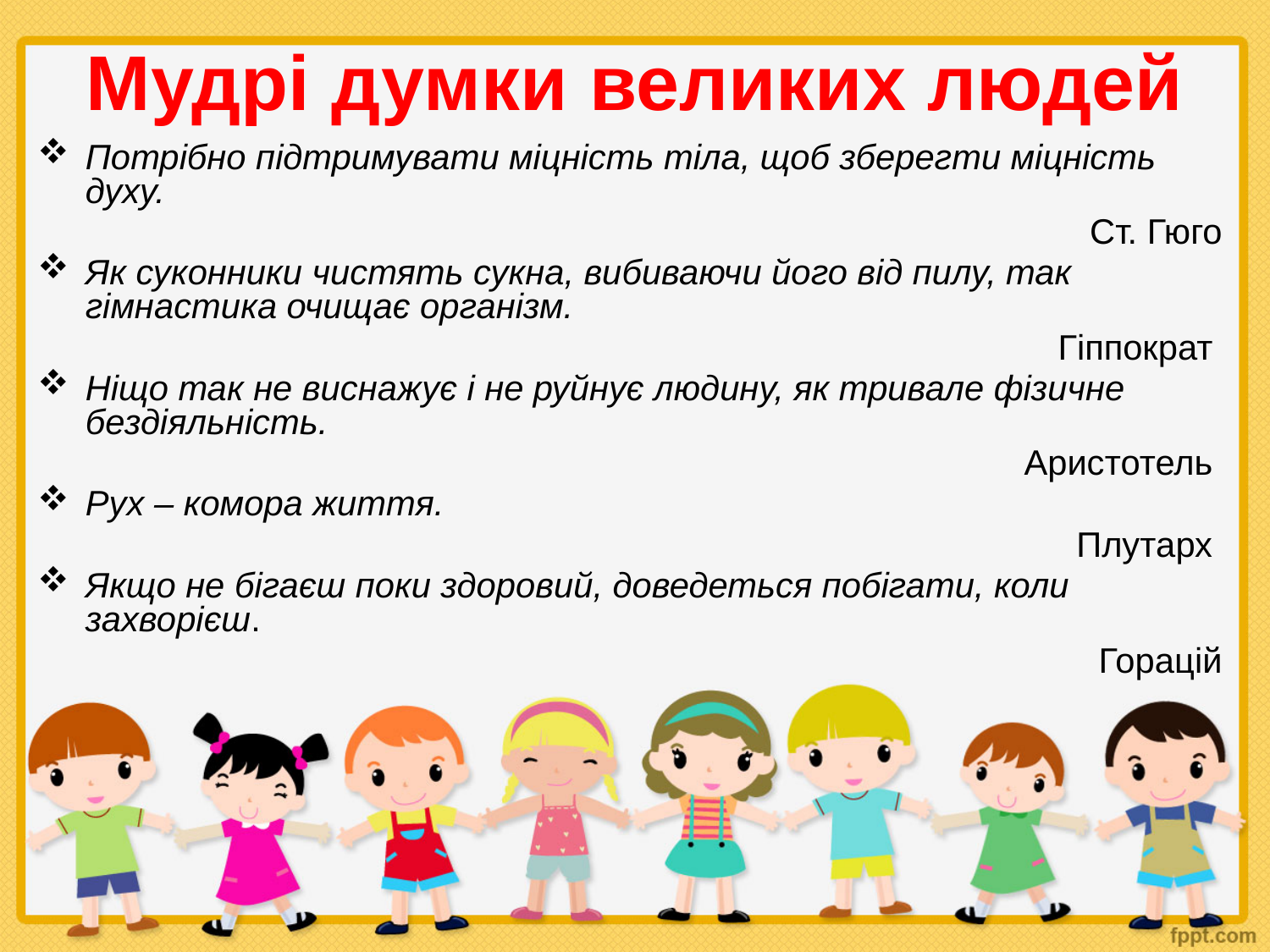

# Мудрі думки великих людей
Потрібно підтримувати міцність тіла, щоб зберегти міцність духу.
Ст. Гюго
Як суконники чистять сукна, вибиваючи його від пилу, так гімнастика очищає організм.
Гіппократ
Ніщо так не виснажує і не руйнує людину, як тривале фізичне бездіяльність.
Аристотель
Рух – комора життя.
Плутарх
Якщо не бігаєш поки здоровий, доведеться побігати, коли захворієш.
Горацій